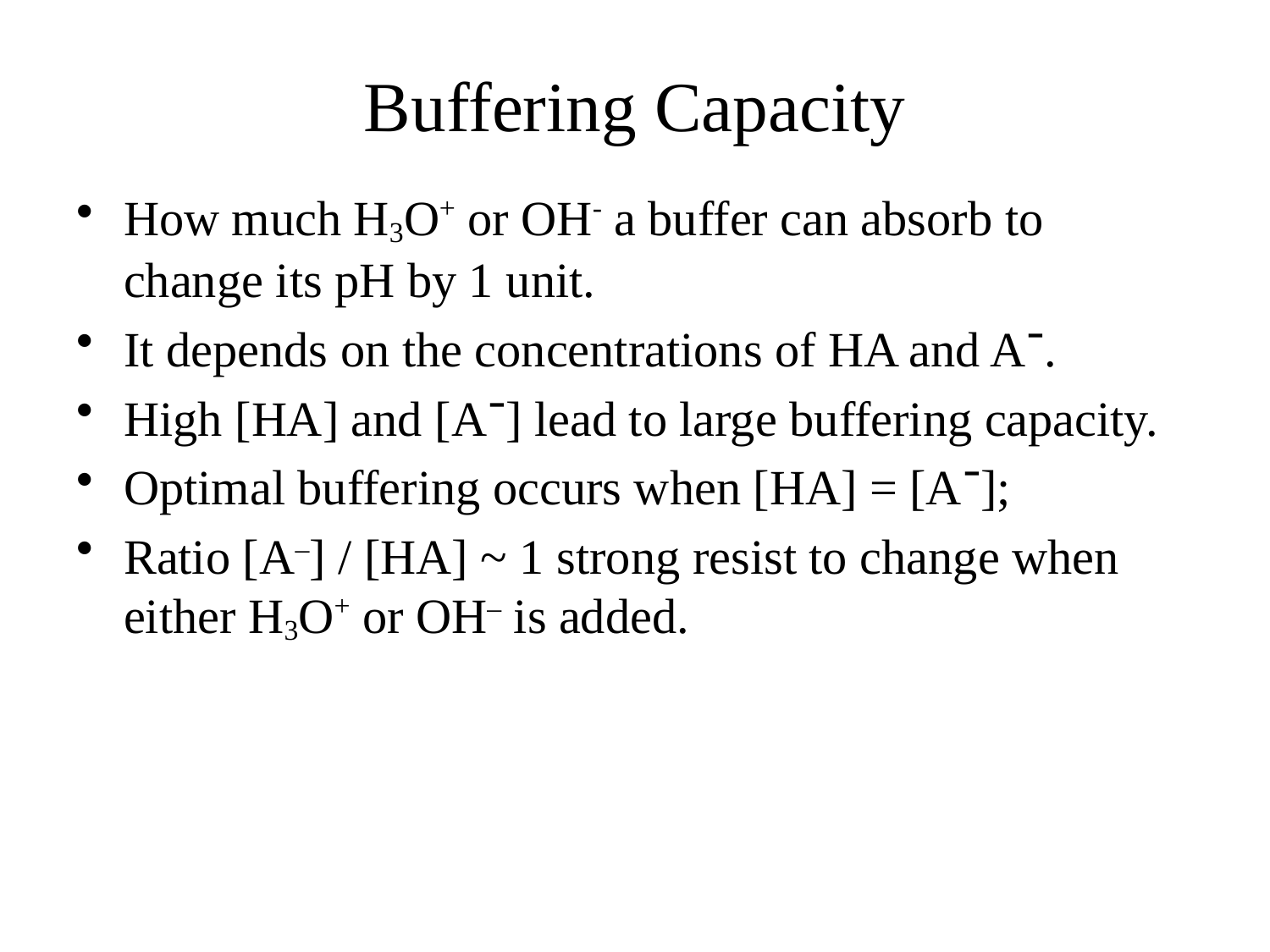

# Buffering Capacity
How much H3O+ or OH- a buffer can absorb to change its pH by 1 unit.
It depends on the concentrations of HA and A־.
High [HA] and [A־] lead to large buffering capacity.
Optimal buffering occurs when [HA] = [A־];
Ratio [A–] / [HA] ~ 1 strong resist to change when either H3O+ or OH– is added.